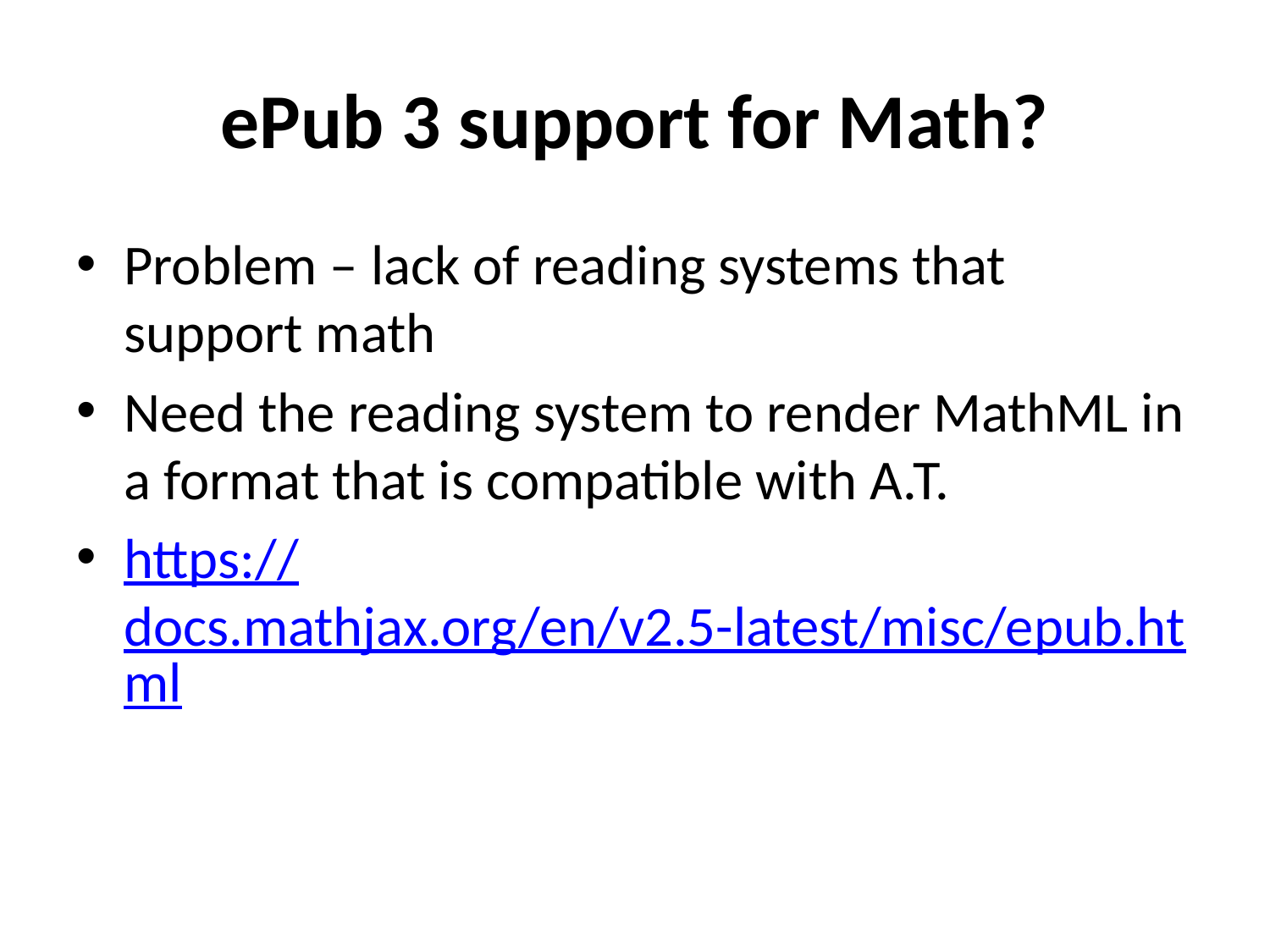

# ePub 3 support for Math?
Problem – lack of reading systems that support math
Need the reading system to render MathML in a format that is compatible with A.T.
https://docs.mathjax.org/en/v2.5-latest/misc/epub.html